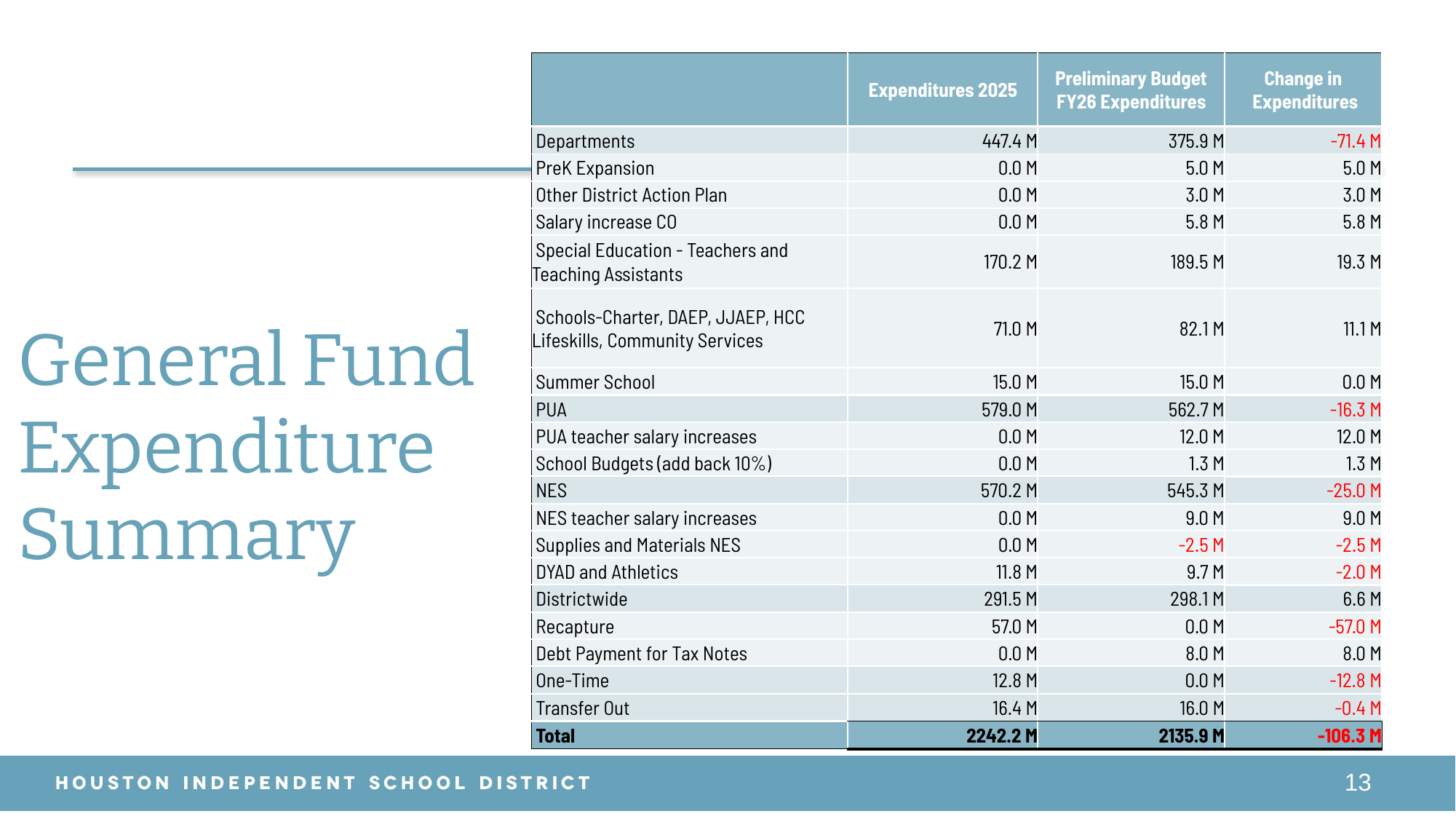

| ​ | Expenditures 2025 | Preliminary Budget FY26 Expenditures | Change in  Expenditures |
| --- | --- | --- | --- |
| Departments | 447.4 M | 375.9 M | -71.4 M |
| PreK Expansion | 0.0 M | 5.0 M | 5.0 M |
| Other District Action Plan | 0.0 M | 3.0 M | 3.0 M |
| Salary increase CO | 0.0 M | 5.8 M | 5.8 M |
| Special Education - Teachers and Teaching Assistants | 170.2 M | 189.5 M | 19.3 M |
| Schools-Charter, DAEP, JJAEP, HCC Lifeskills, Community Services | 71.0 M | 82.1 M | 11.1 M |
| Summer School | 15.0 M | 15.0 M | 0.0 M |
| PUA | 579.0 M | 562.7 M | -16.3 M |
| PUA teacher salary increases | 0.0 M | 12.0 M | 12.0 M |
| School Budgets (add back 10%) | 0.0 M | 1.3 M | 1.3 M |
| NES | 570.2 M | 545.3 M | -25.0 M |
| NES teacher salary increases | 0.0 M | 9.0 M | 9.0 M |
| Supplies and Materials NES | 0.0 M | -2.5 M | -2.5 M |
| DYAD and Athletics | 11.8 M | 9.7 M | -2.0 M |
| Districtwide | 291.5 M | 298.1 M | 6.6 M |
| Recapture | 57.0 M | 0.0 M | -57.0 M |
| Debt Payment for Tax Notes | 0.0 M | 8.0 M | 8.0 M |
| One-Time | 12.8 M | 0.0 M | -12.8 M |
| Transfer Out | 16.4 M | 16.0 M | -0.4 M |
| Total​ | 2242.2 M | 2135.9 M | -106.3 M |
# General Fund Expenditure Summary
13